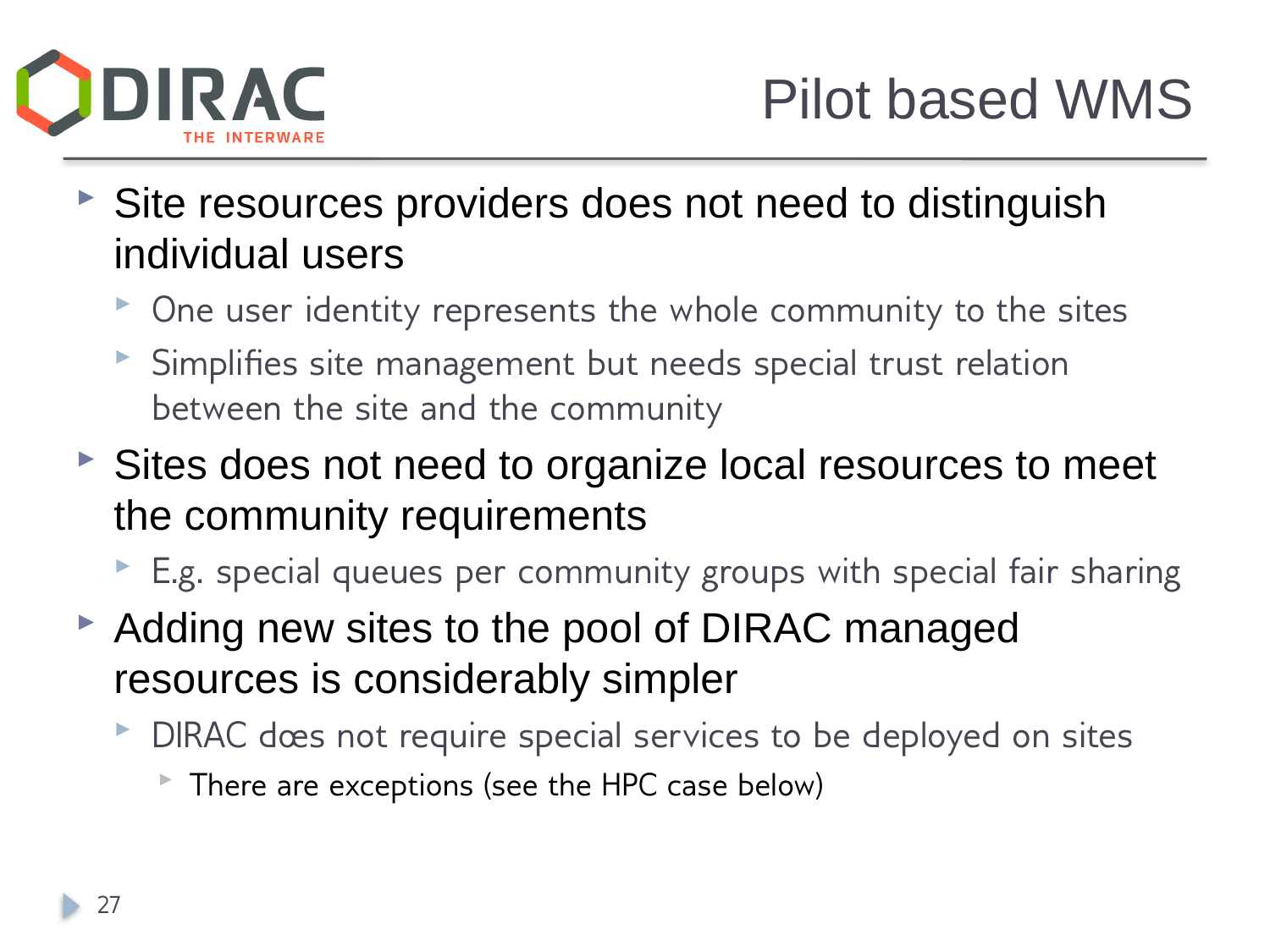

# Pilot based WMS
Site resources providers does not need to distinguish individual users
One user identity represents the whole community to the sites
Simplifies site management but needs special trust relation between the site and the community
Sites does not need to organize local resources to meet the community requirements
E.g. special queues per community groups with special fair sharing
Adding new sites to the pool of DIRAC managed resources is considerably simpler
DIRAC does not require special services to be deployed on sites
There are exceptions (see the HPC case below)
27